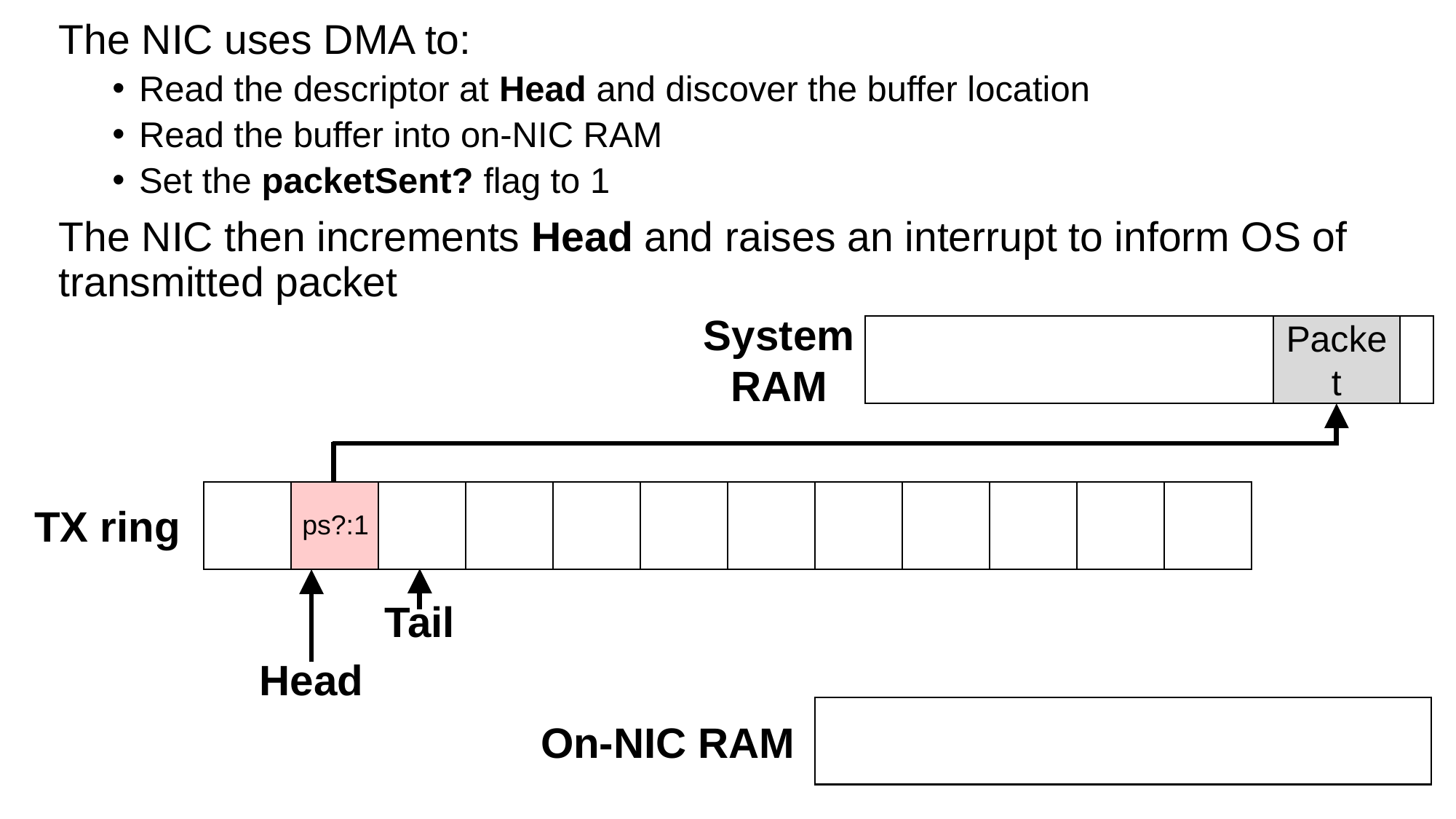

The NIC uses DMA to:
Read the descriptor at Head and discover the buffer location
Read the buffer into on-NIC RAM
Set the packetSent? flag to 1
The NIC then increments Head and raises an interrupt to inform OS of transmitted packet
System RAM

Packet
Packet

TX ring
ps?:1
ps?: 0

Tail
Head

On-NIC RAM